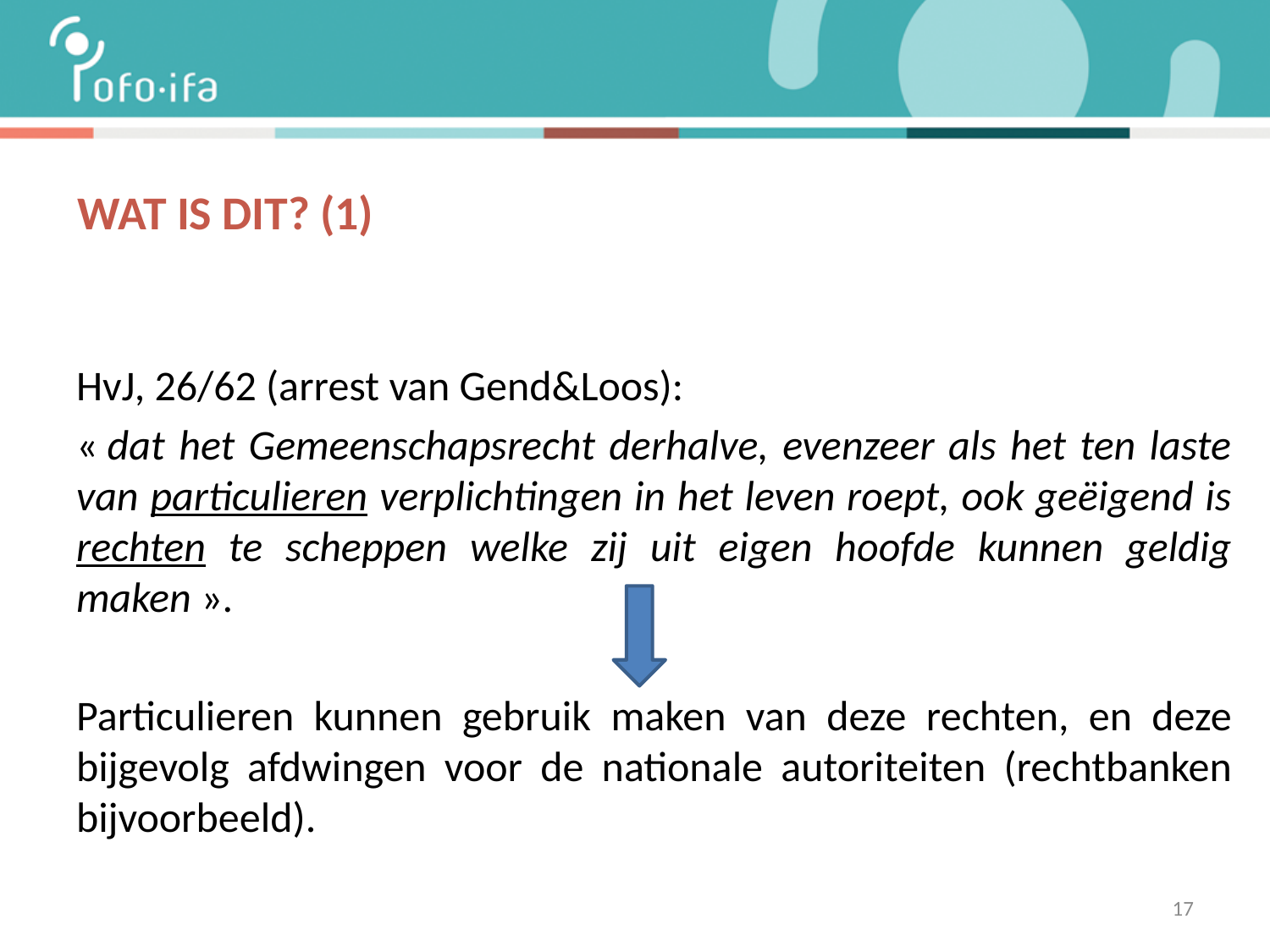

# WAT is DIT? (1)

HvJ, 26/62 (arrest van Gend&Loos):
« dat het Gemeenschapsrecht derhalve, evenzeer als het ten laste van particulieren verplichtingen in het leven roept, ook geëigend is rechten te scheppen welke zij uit eigen hoofde kunnen geldig maken ».

Particulieren kunnen gebruik maken van deze rechten, en deze bijgevolg afdwingen voor de nationale autoriteiten (rechtbanken bijvoorbeeld).

17